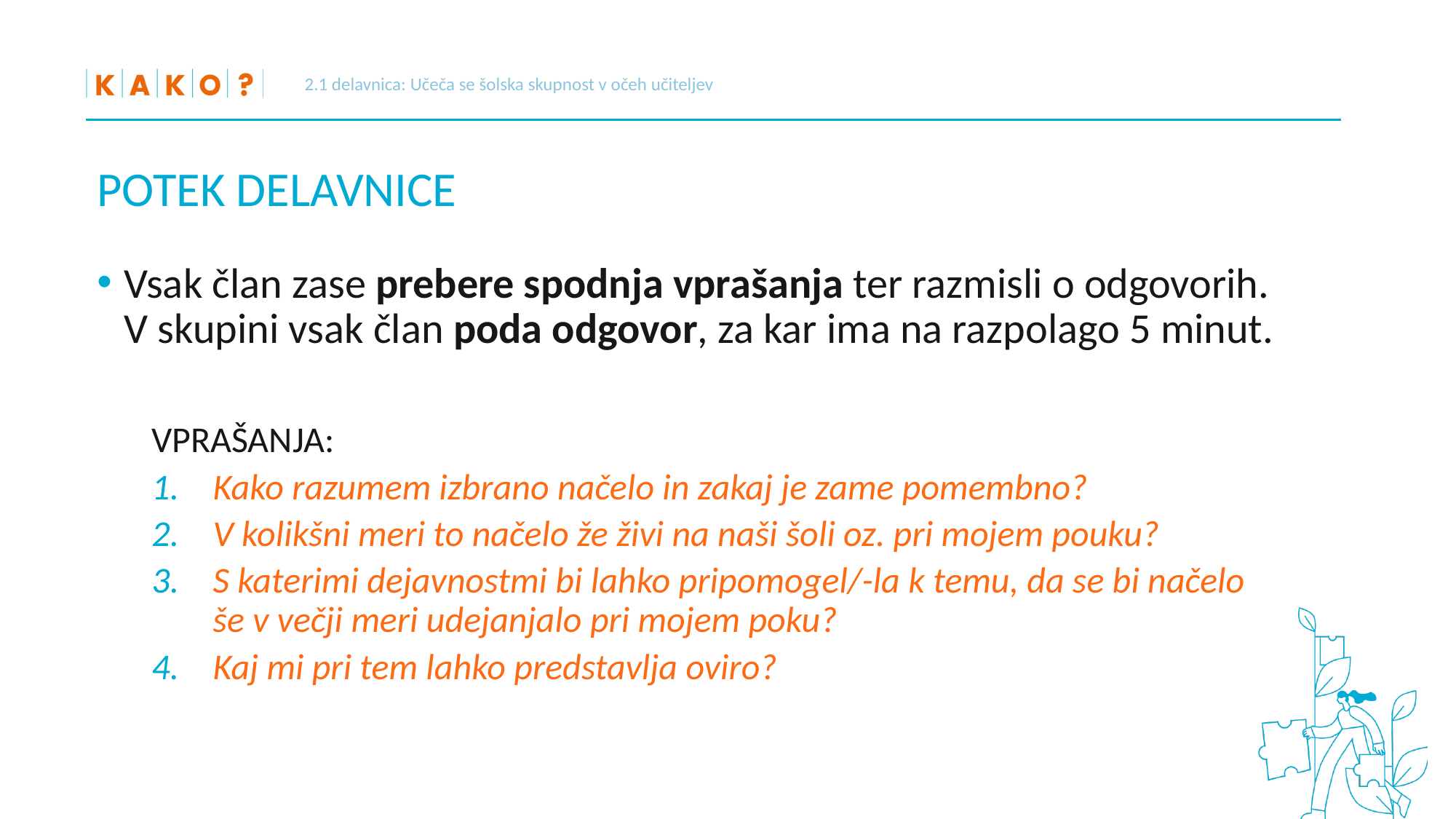

2.1 delavnica: Učeča se šolska skupnost v očeh učiteljev
# POTEK DELAVNICE
Vsak član zase prebere spodnja vprašanja ter razmisli o odgovorih. V skupini vsak član poda odgovor, za kar ima na razpolago 5 minut.

VPRAŠANJA:
Kako razumem izbrano načelo in zakaj je zame pomembno?
V kolikšni meri to načelo že živi na naši šoli oz. pri mojem pouku?
S katerimi dejavnostmi bi lahko pripomogel/-la k temu, da se bi načelo še v večji meri udejanjalo pri mojem poku?
Kaj mi pri tem lahko predstavlja oviro?